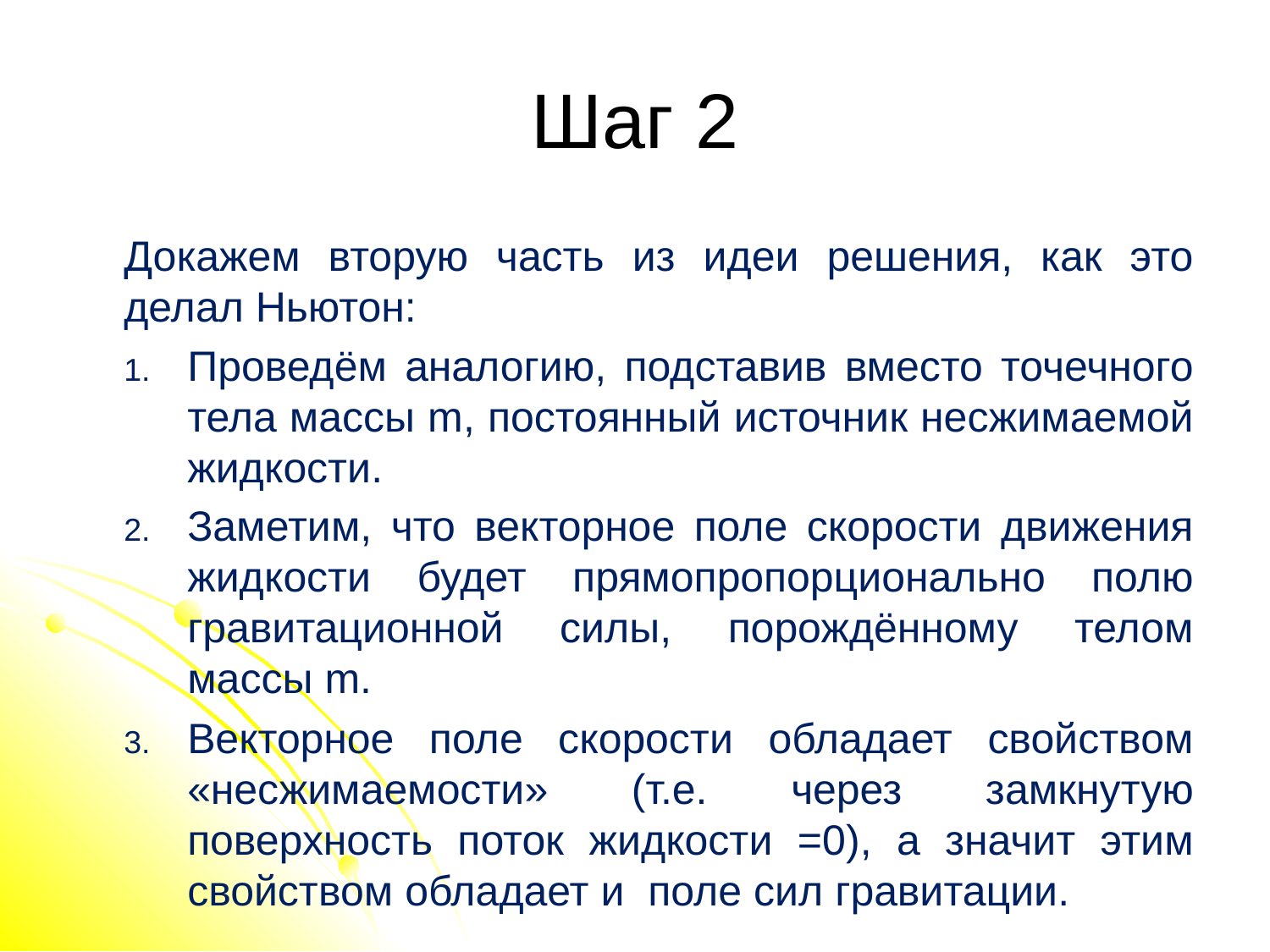

# Шаг 2
Докажем вторую часть из идеи решения, как это делал Ньютон:
Проведём аналогию, подставив вместо точечного тела массы m, постоянный источник несжимаемой жидкости.
Заметим, что векторное поле скорости движения жидкости будет прямопропорционально полю гравитационной силы, порождённому телом массы m.
Векторное поле скорости обладает свойством «несжимаемости» (т.е. через замкнутую поверхность поток жидкости =0), а значит этим свойством обладает и  поле сил гравитации.